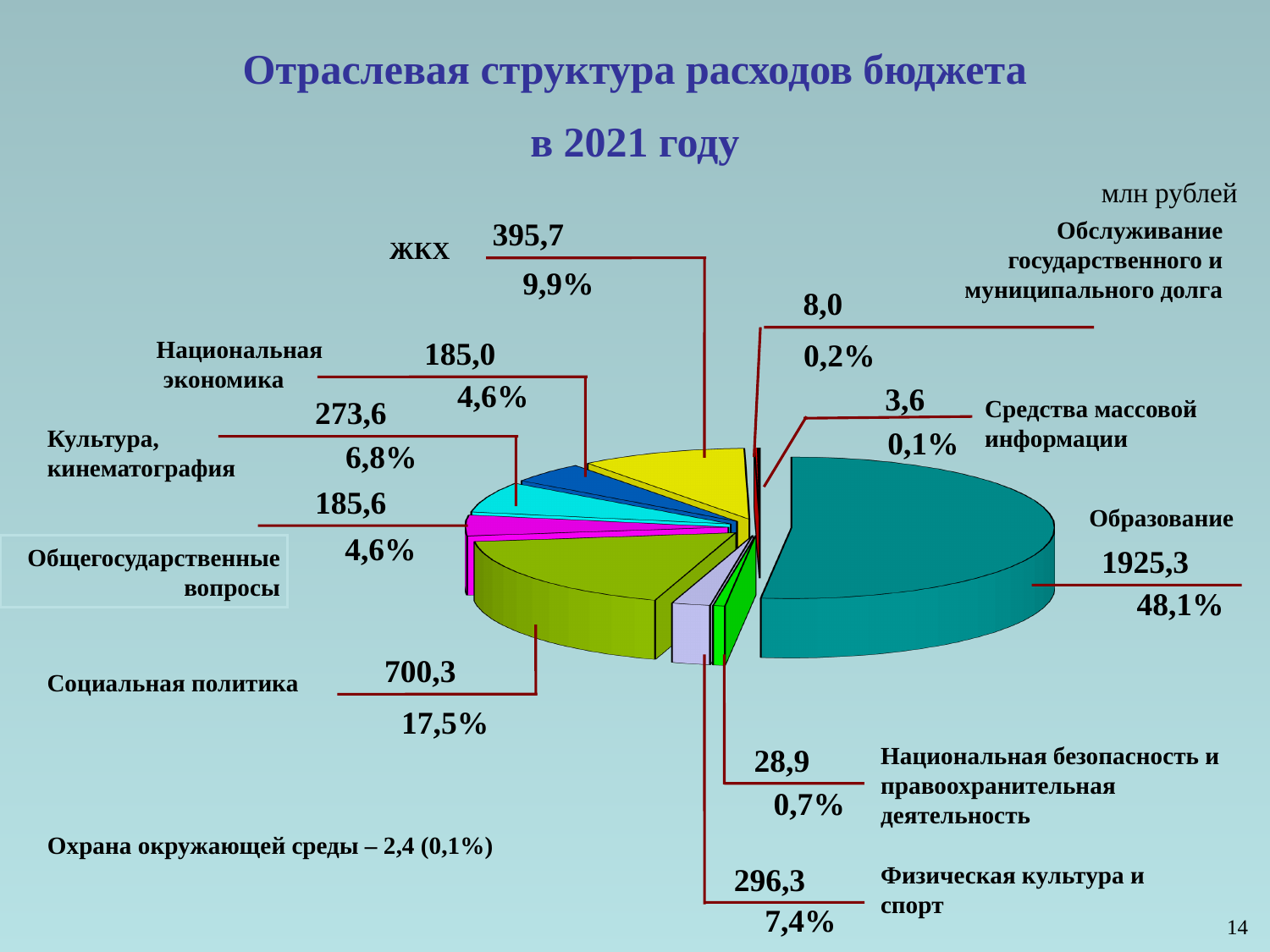

Отраслевая структура расходов бюджета
в 2021 году
млн рублей
395,7
Обслуживание государственного и муниципального долга
ЖКХ
9,9%

8,0
Национальная
 экономика

[unsupported chart]

185,0

0,2%
4,6%
3,6

273,6
Средства массовой информации
Культура,
кинематография

0,1%
6,8%

185,6
Образование
4,6%

1925,3
Общегосударственные вопросы
48,1%

700,3

Социальная политика

17,5%
Национальная безопасность и правоохранительная деятельность
28,9
0,7%

Охрана окружающей среды – 2,4 (0,1%)
Физическая культура и спорт
296,3
7,4%

14